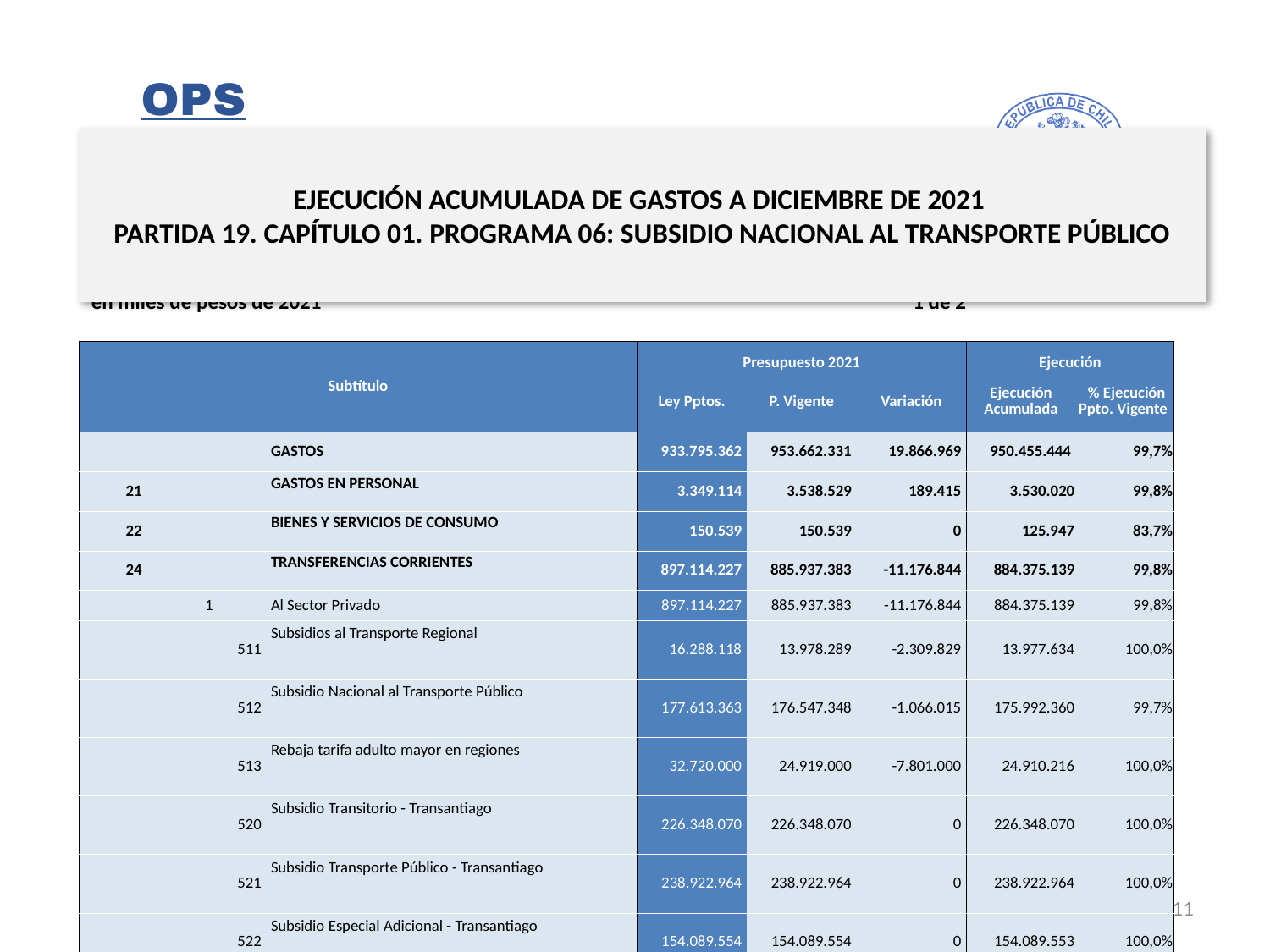

# EJECUCIÓN ACUMULADA DE GASTOS A DICIEMBRE DE 2021 PARTIDA 19. CAPÍTULO 01. PROGRAMA 06: SUBSIDIO NACIONAL AL TRANSPORTE PÚBLICO
en miles de pesos de 2021                                                                                                                          1 de 2
| Subtítulo |  |  |  | Presupuesto 2021 |  |  | Ejecución |  |
| --- | --- | --- | --- | --- | --- | --- | --- | --- |
|  |  |  |  | Ley Pptos. | P. Vigente | Variación | Ejecución Acumulada | % Ejecución Ppto. Vigente |
|  |  |  | GASTOS | 933.795.362 | 953.662.331 | 19.866.969 | 950.455.444 | 99,7% |
| 21 |  |  | GASTOS EN PERSONAL | 3.349.114 | 3.538.529 | 189.415 | 3.530.020 | 99,8% |
| 22 |  |  | BIENES Y SERVICIOS DE CONSUMO | 150.539 | 150.539 | 0 | 125.947 | 83,7% |
| 24 |  |  | TRANSFERENCIAS CORRIENTES | 897.114.227 | 885.937.383 | -11.176.844 | 884.375.139 | 99,8% |
|  | 1 |  | Al Sector Privado | 897.114.227 | 885.937.383 | -11.176.844 | 884.375.139 | 99,8% |
|  |  | 511 | Subsidios al Transporte Regional | 16.288.118 | 13.978.289 | -2.309.829 | 13.977.634 | 100,0% |
|  |  | 512 | Subsidio Nacional al Transporte Público | 177.613.363 | 176.547.348 | -1.066.015 | 175.992.360 | 99,7% |
|  |  | 513 | Rebaja tarifa adulto mayor en regiones | 32.720.000 | 24.919.000 | -7.801.000 | 24.910.216 | 100,0% |
|  |  | 520 | Subsidio Transitorio - Transantiago | 226.348.070 | 226.348.070 | 0 | 226.348.070 | 100,0% |
|  |  | 521 | Subsidio Transporte Público - Transantiago | 238.922.964 | 238.922.964 | 0 | 238.922.964 | 100,0% |
|  |  | 522 | Subsidio Especial Adicional - Transantiago | 154.089.554 | 154.089.554 | 0 | 154.089.553 | 100,0% |
|  |  | 523 | Rebaja tarifa adulto mayor en Sistema Transantiago | 51.132.158 | 51.132.158 | 0 | 50.134.342 | 98,0% |
| 25 |  |  | INTEGROS AL FISCO | 0 | 29.496 | 29.496 | 29.496 | 100,0% |
|  | 99 |  | Otros Integros al Fisco | 0 | 29.496 | 29.496 | 29.496 | 100,0% |
11
Fuente: Elaboración propia en base  a Informes de ejecución presupuestaria mensual de DIPRES